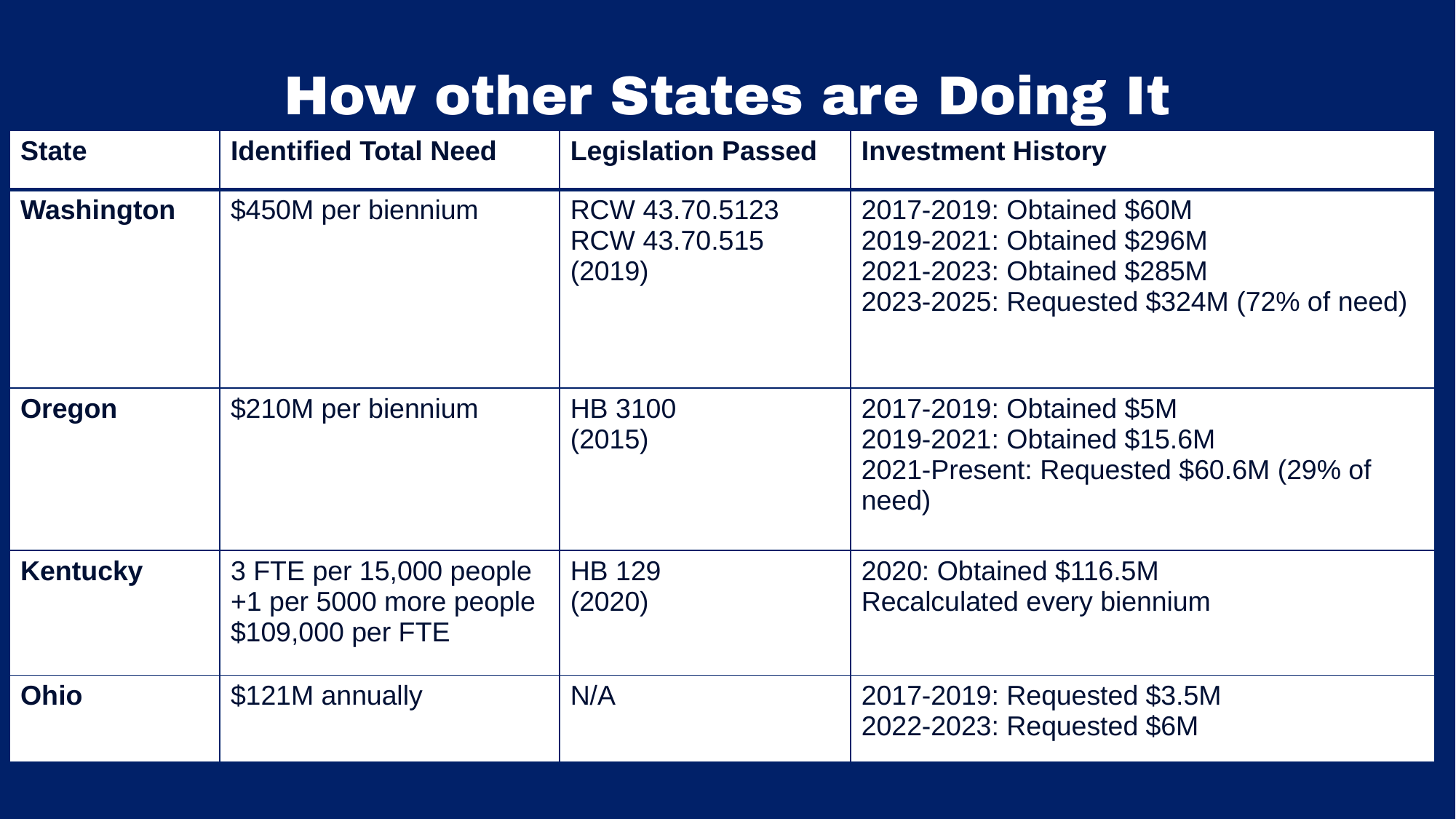

# How other States are Doing It
| State | Identified Total Need | Legislation Passed | Investment History |
| --- | --- | --- | --- |
| Washington | $450M per biennium | RCW 43.70.5123 RCW 43.70.515 (2019) | 2017-2019: Obtained $60M  2019-2021: Obtained $296M 2021-2023: Obtained $285M 2023-2025: Requested $324M (72% of need) |
| Oregon | $210M per biennium | HB 3100 (2015) | 2017-2019: Obtained $5M 2019-2021: Obtained $15.6M 2021-Present: Requested $60.6M (29% of need) |
| Kentucky | 3 FTE per 15,000 people +1 per 5000 more people $109,000 per FTE | HB 129 (2020) | 2020: Obtained $116.5M Recalculated every biennium |
| Ohio | $121M annually | N/A | 2017-2019: Requested $3.5M 2022-2023: Requested $6M |